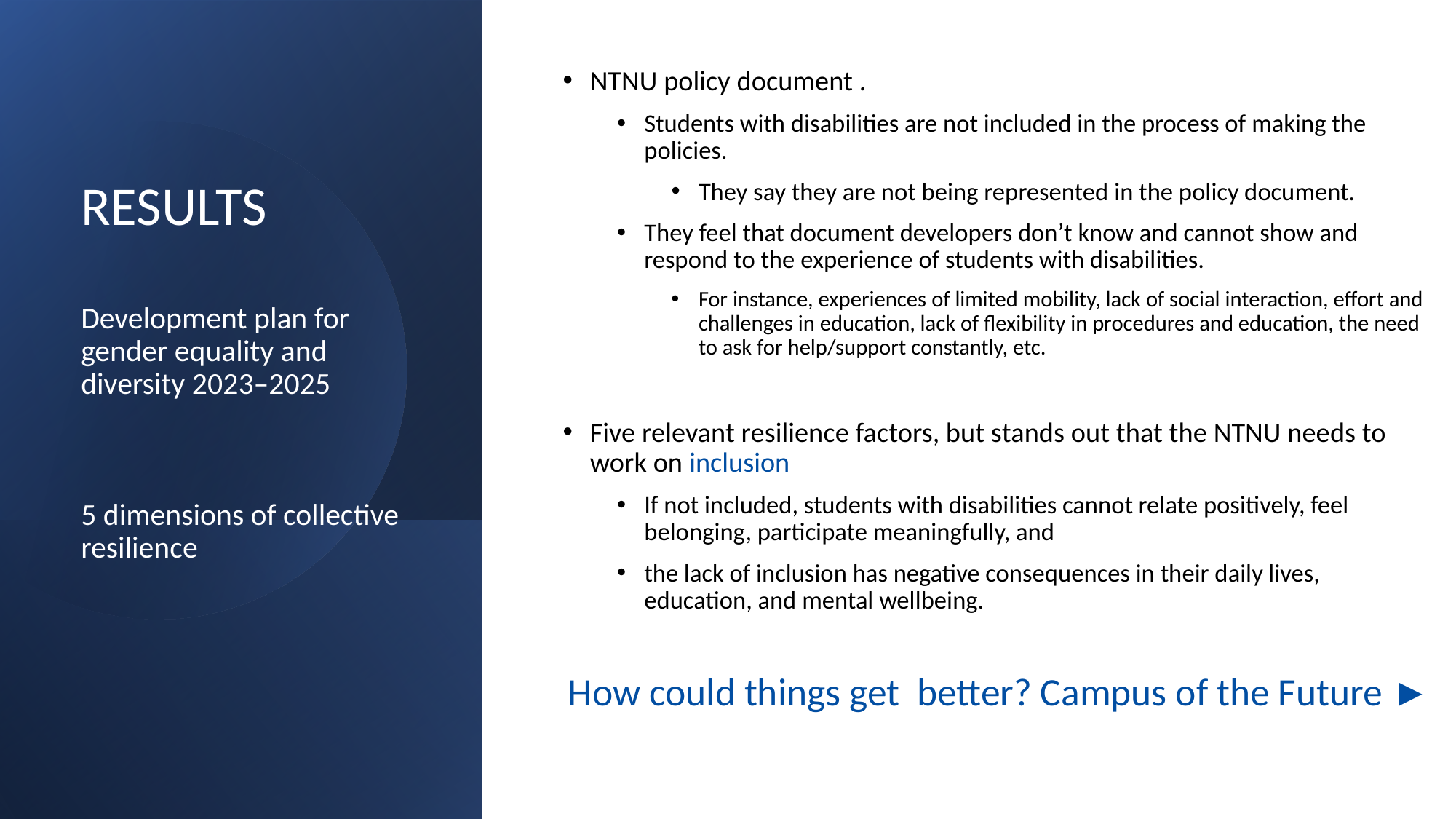

NTNU policy document .
Students with disabilities are not included in the process of making the policies.
They say they are not being represented in the policy document.
They feel that document developers don’t know and cannot show and respond to the experience of students with disabilities.
For instance, experiences of limited mobility, lack of social interaction, effort and challenges in education, lack of flexibility in procedures and education, the need to ask for help/support constantly, etc.

Five relevant resilience factors, but stands out that the NTNU needs to work on inclusion
If not included, students with disabilities cannot relate positively, feel belonging, participate meaningfully, and
the lack of inclusion has negative consequences in their daily lives, education, and mental wellbeing.

How could things get  better? Campus of the Future ►

# RESULTS Development plan for gender equality and diversity 2023–2025 5 dimensions of collective resilience